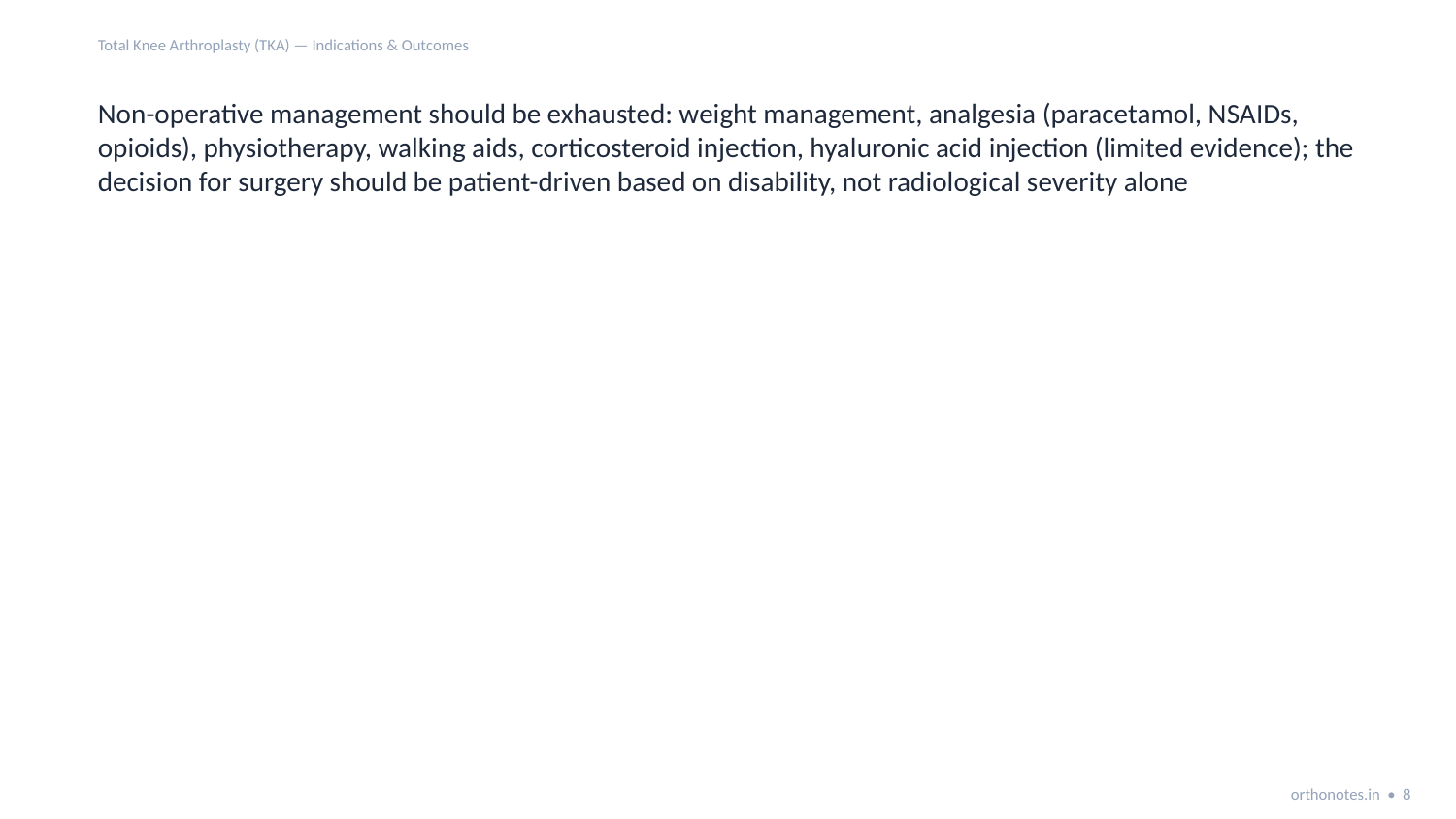

Total Knee Arthroplasty (TKA) — Indications & Outcomes
Non-operative management should be exhausted: weight management, analgesia (paracetamol, NSAIDs, opioids), physiotherapy, walking aids, corticosteroid injection, hyaluronic acid injection (limited evidence); the decision for surgery should be patient-driven based on disability, not radiological severity alone
orthonotes.in  •  8